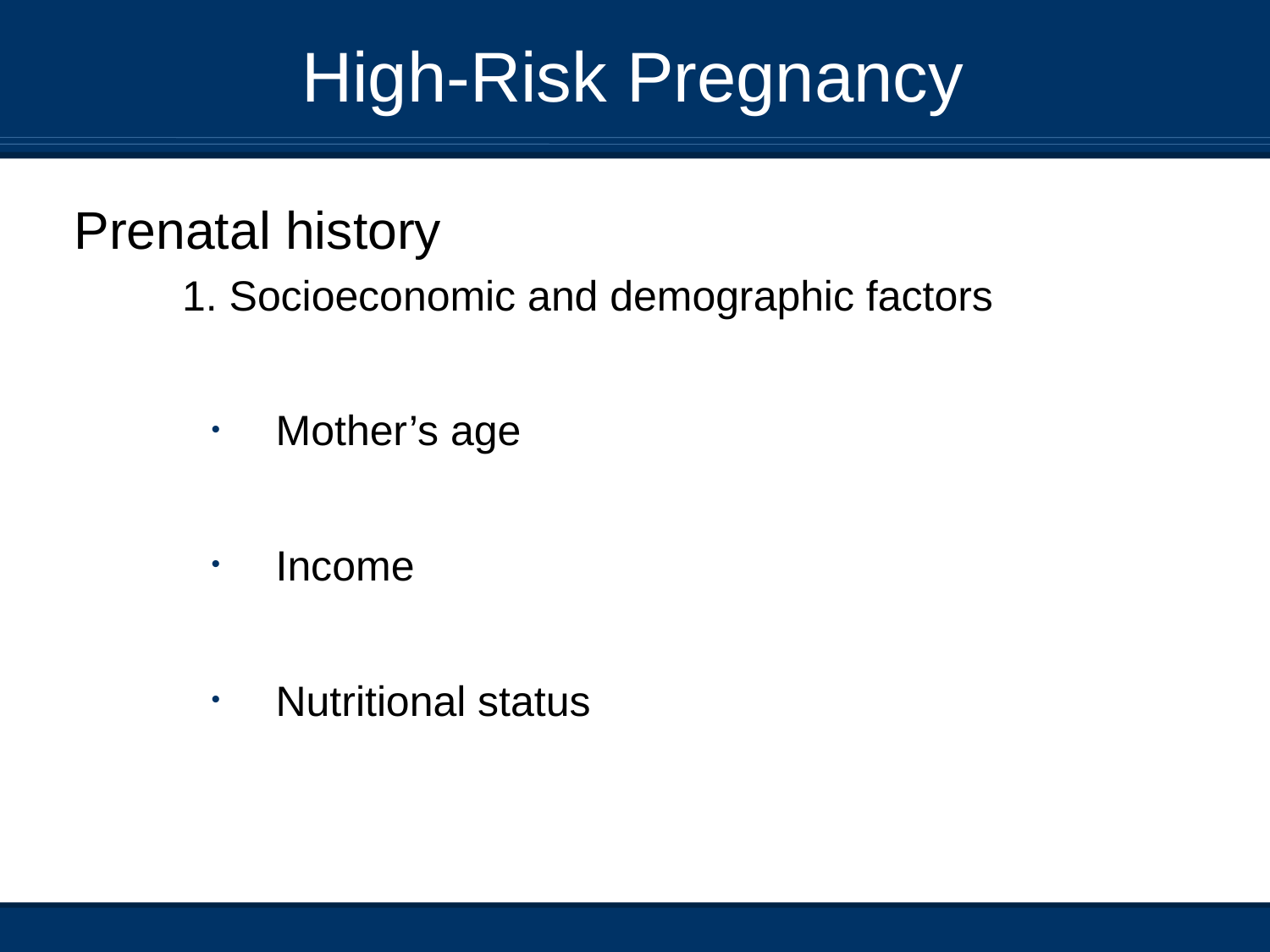

# High-Risk Pregnancy
Prenatal history
 1. Socioeconomic and demographic factors

  Mother’s age

  Income

  Nutritional status